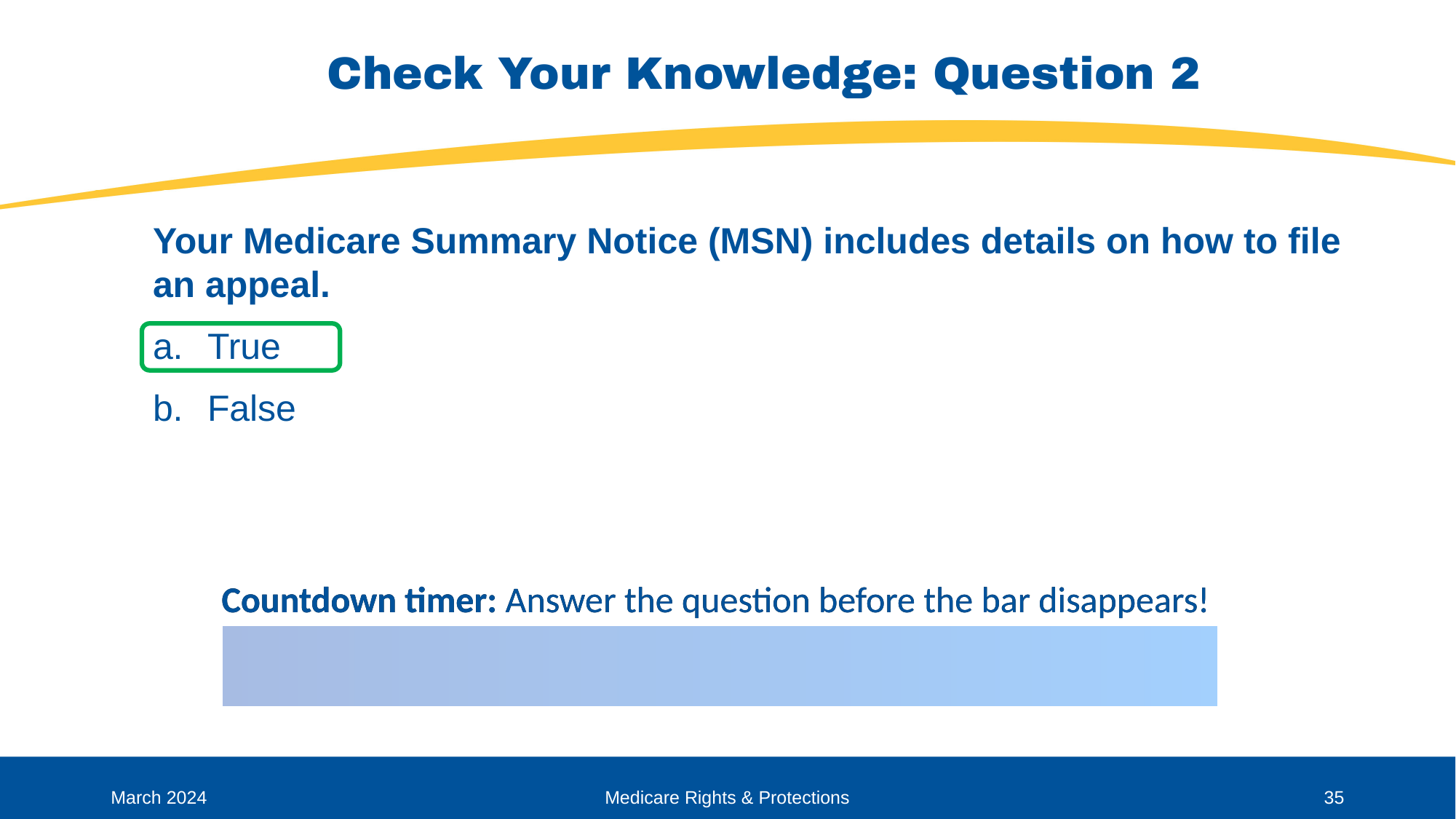

# Check Your Knowledge: Question 2
Your Medicare Summary Notice (MSN) includes details on how to file an appeal.
True
False

March 2024
Medicare Rights & Protections
35